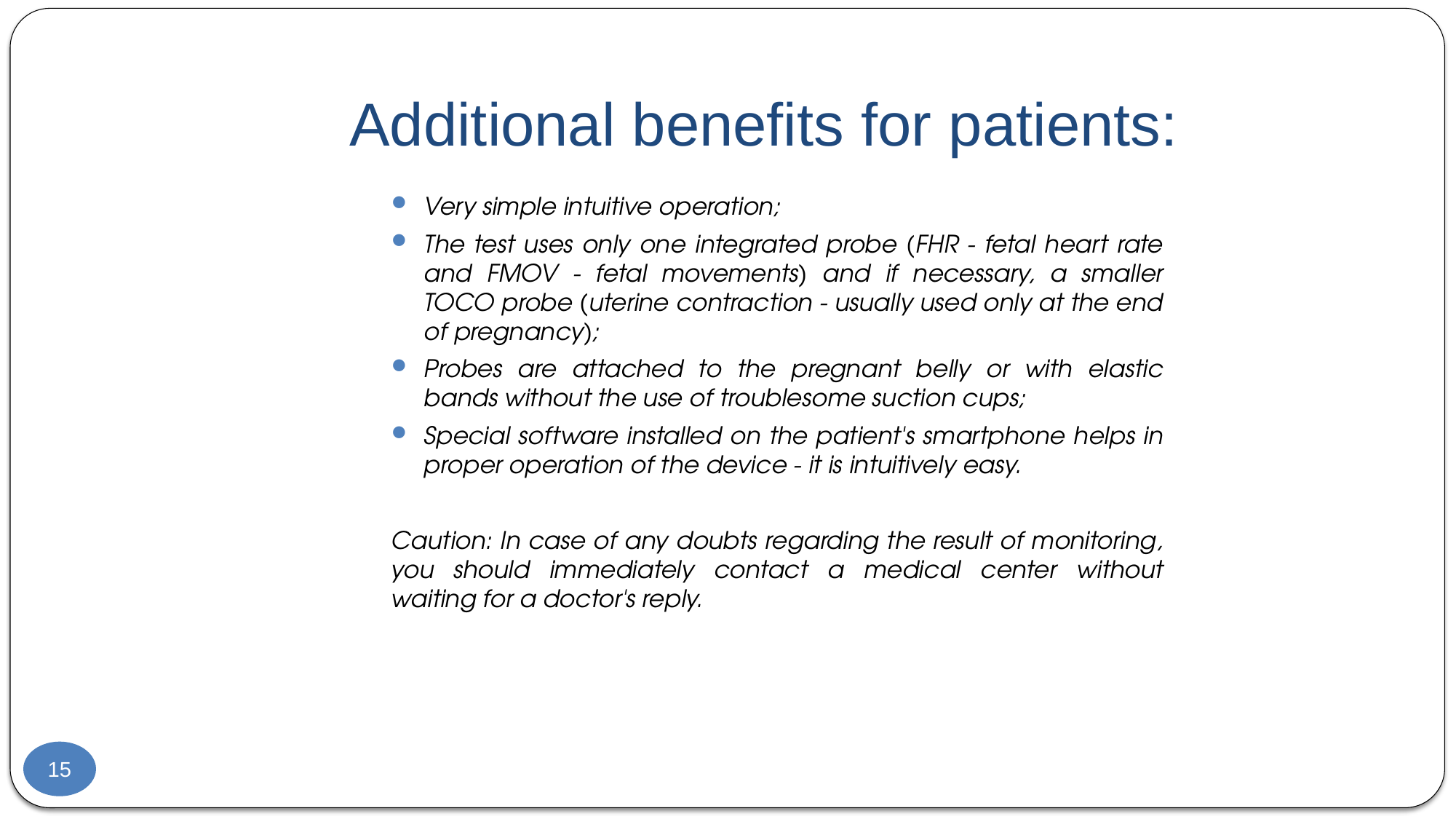

# Additional benefits for patients:
Very simple intuitive operation;
The test uses only one integrated probe (FHR - fetal heart rate and FMOV - fetal movements) and if necessary, a smaller TOCO probe (uterine contraction - usually used only at the end of pregnancy);
Probes are attached to the pregnant belly or with elastic bands without the use of troublesome suction cups;
Special software installed on the patient's smartphone helps in proper operation of the device - it is intuitively easy.

Caution: In case of any doubts regarding the result of monitoring, you should immediately contact a medical center without waiting for a doctor's reply.
15